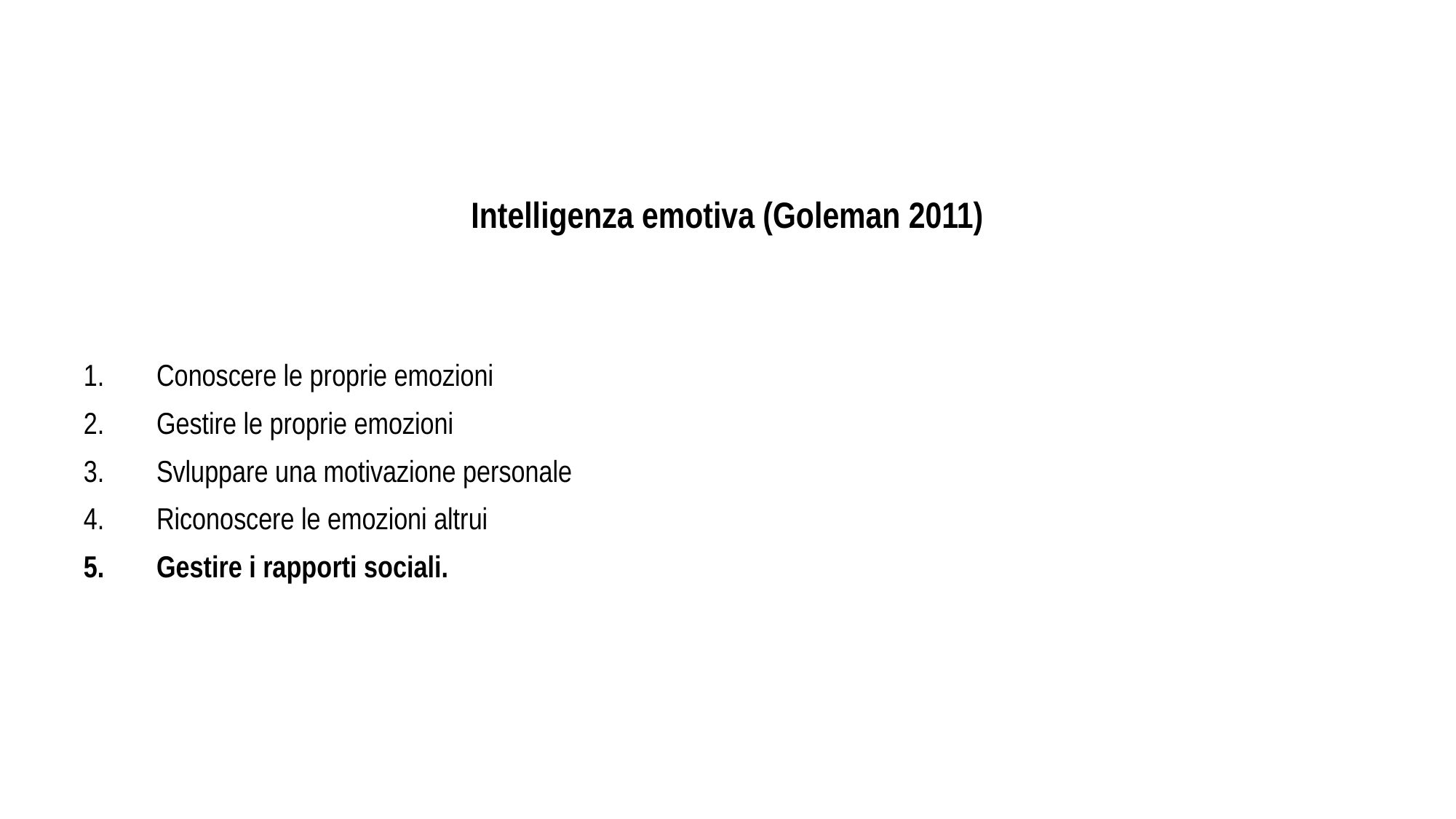

Intelligenza emotiva (Goleman 2011)

Conoscere le proprie emozioni
Gestire le proprie emozioni
Svluppare una motivazione personale
Riconoscere le emozioni altrui
Gestire i rapporti sociali.